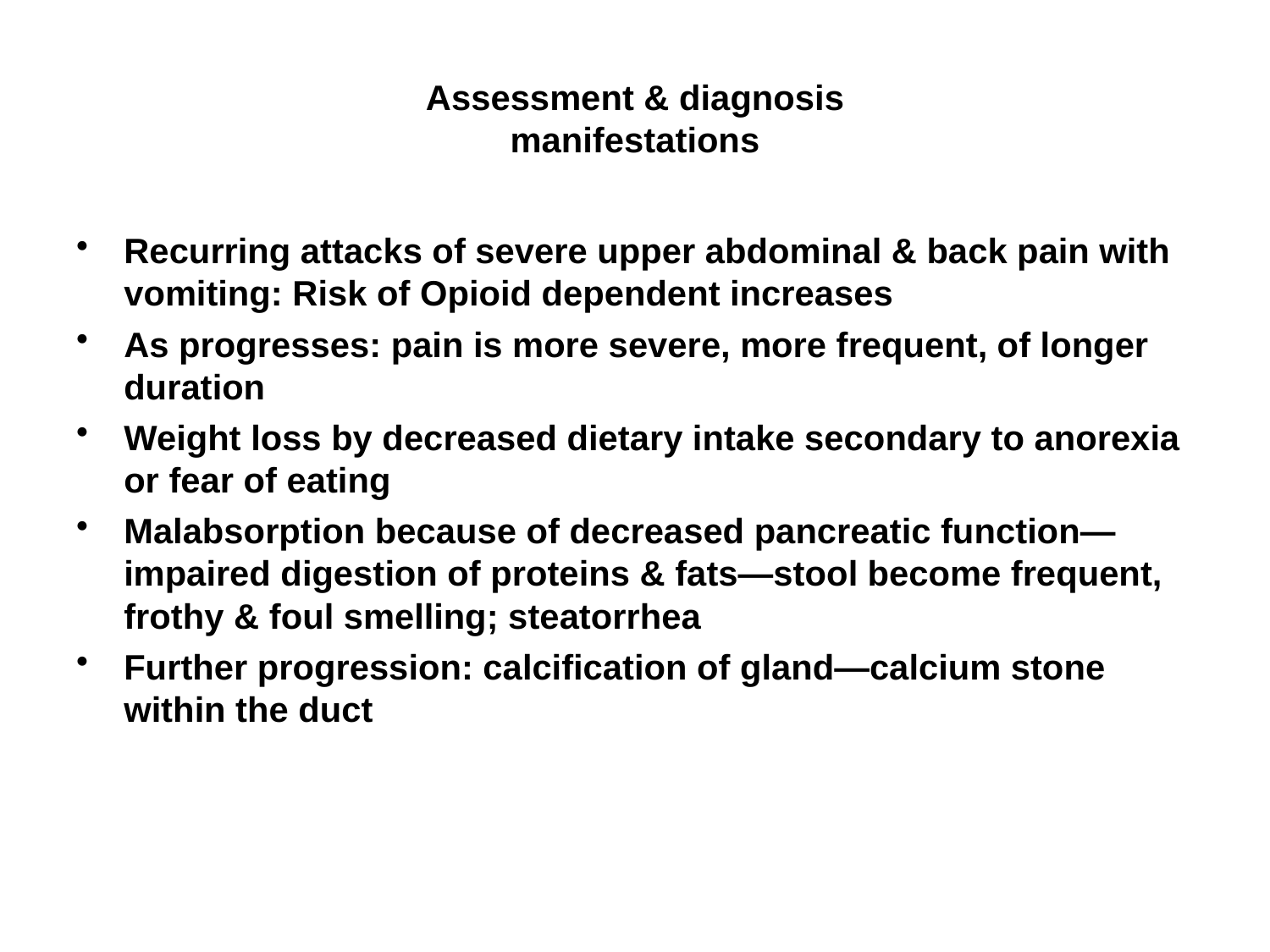

# Assessment & diagnosis manifestations
Recurring attacks of severe upper abdominal & back pain with vomiting: Risk of Opioid dependent increases
As progresses: pain is more severe, more frequent, of longer duration
Weight loss by decreased dietary intake secondary to anorexia or fear of eating
Malabsorption because of decreased pancreatic function—impaired digestion of proteins & fats—stool become frequent, frothy & foul smelling; steatorrhea
Further progression: calcification of gland—calcium stone within the duct